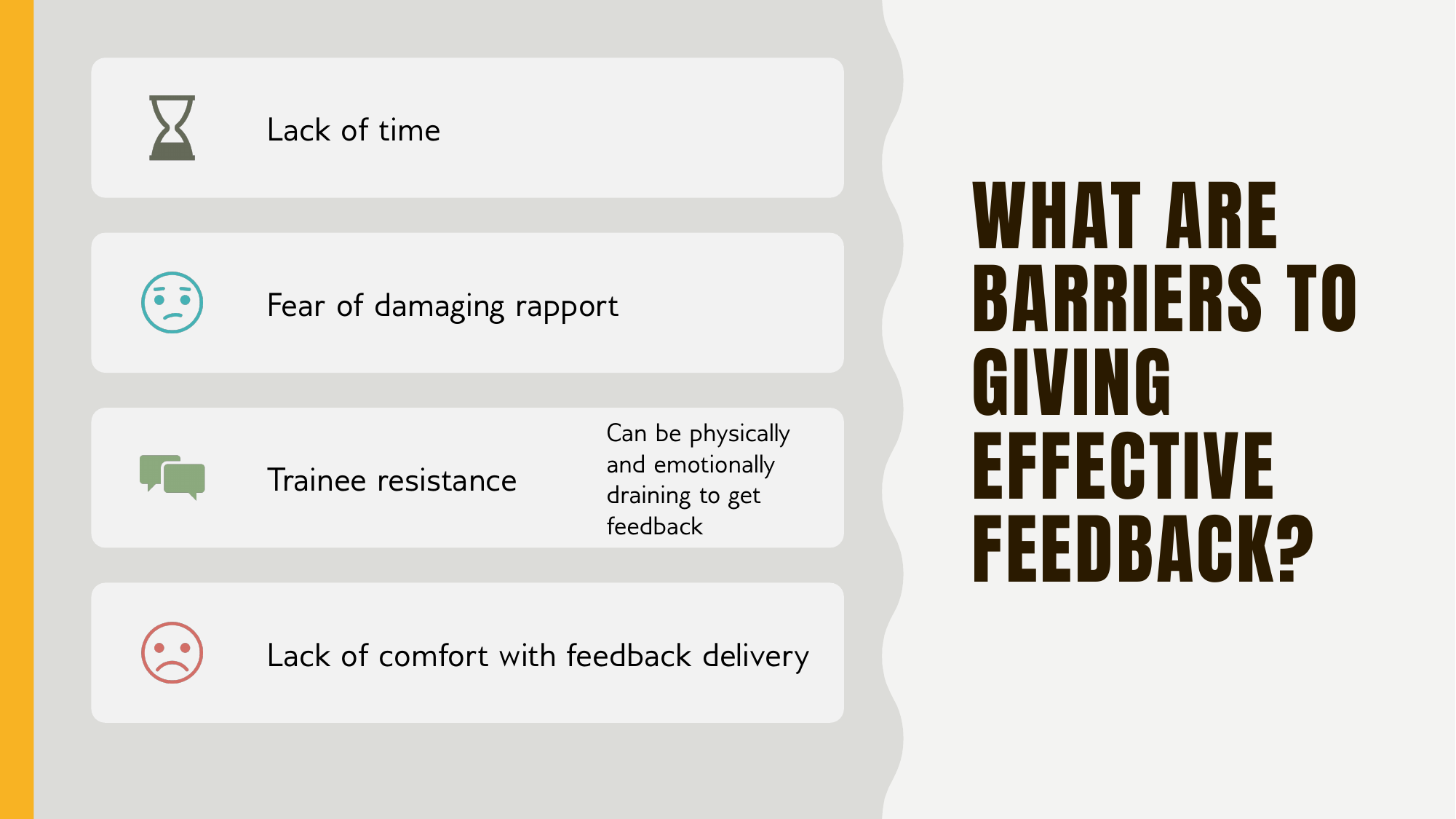

Lack of time
Fear of damaging rapport
Trainee resistance
Can be physically and emotionally draining to get feedback
Lack of comfort with feedback delivery
# What are barriers to giving effective feedback?